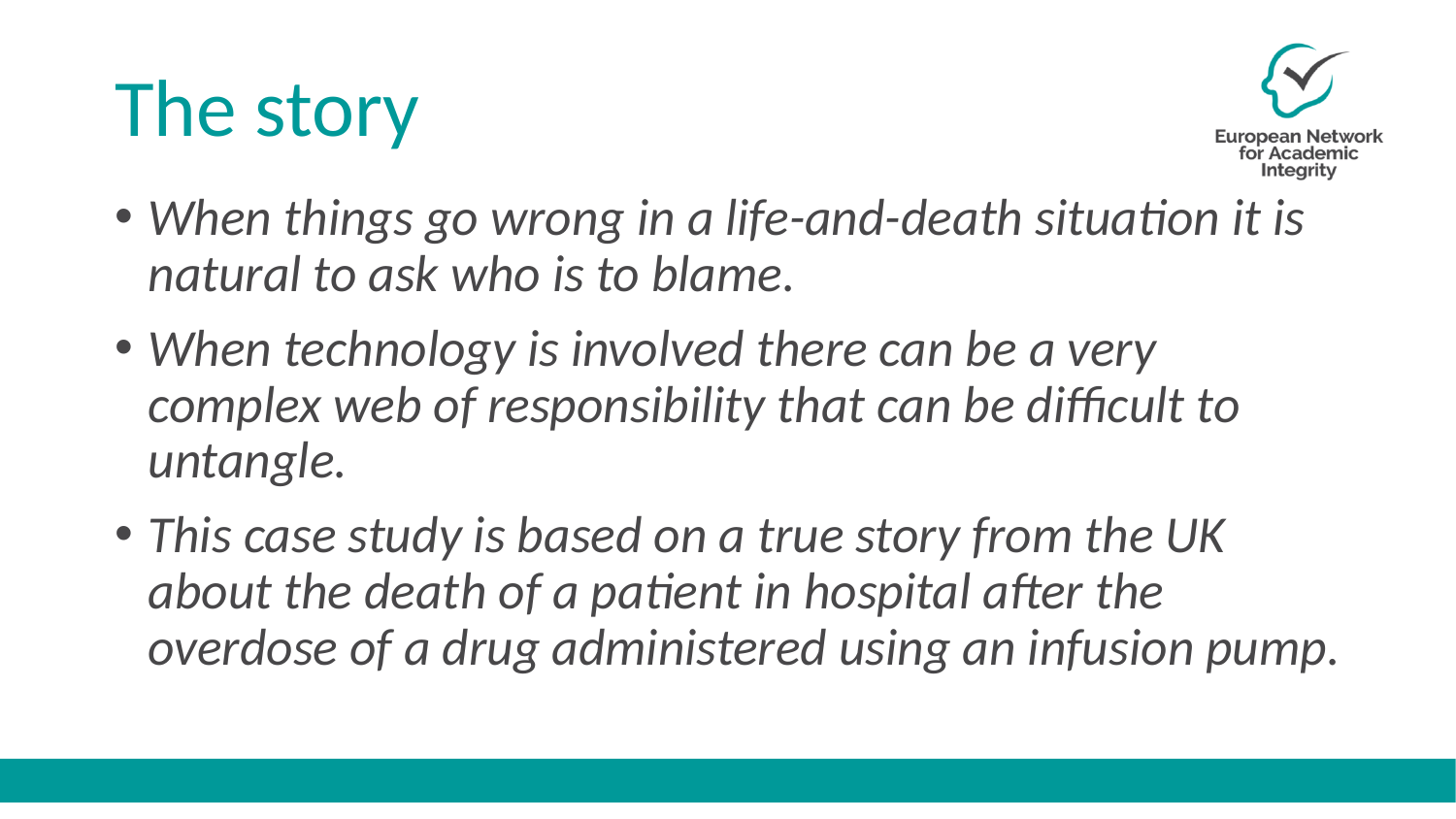

# The story
When things go wrong in a life-and-death situation it is natural to ask who is to blame.
When technology is involved there can be a very complex web of responsibility that can be difficult to untangle.
This case study is based on a true story from the UK about the death of a patient in hospital after the overdose of a drug administered using an infusion pump.